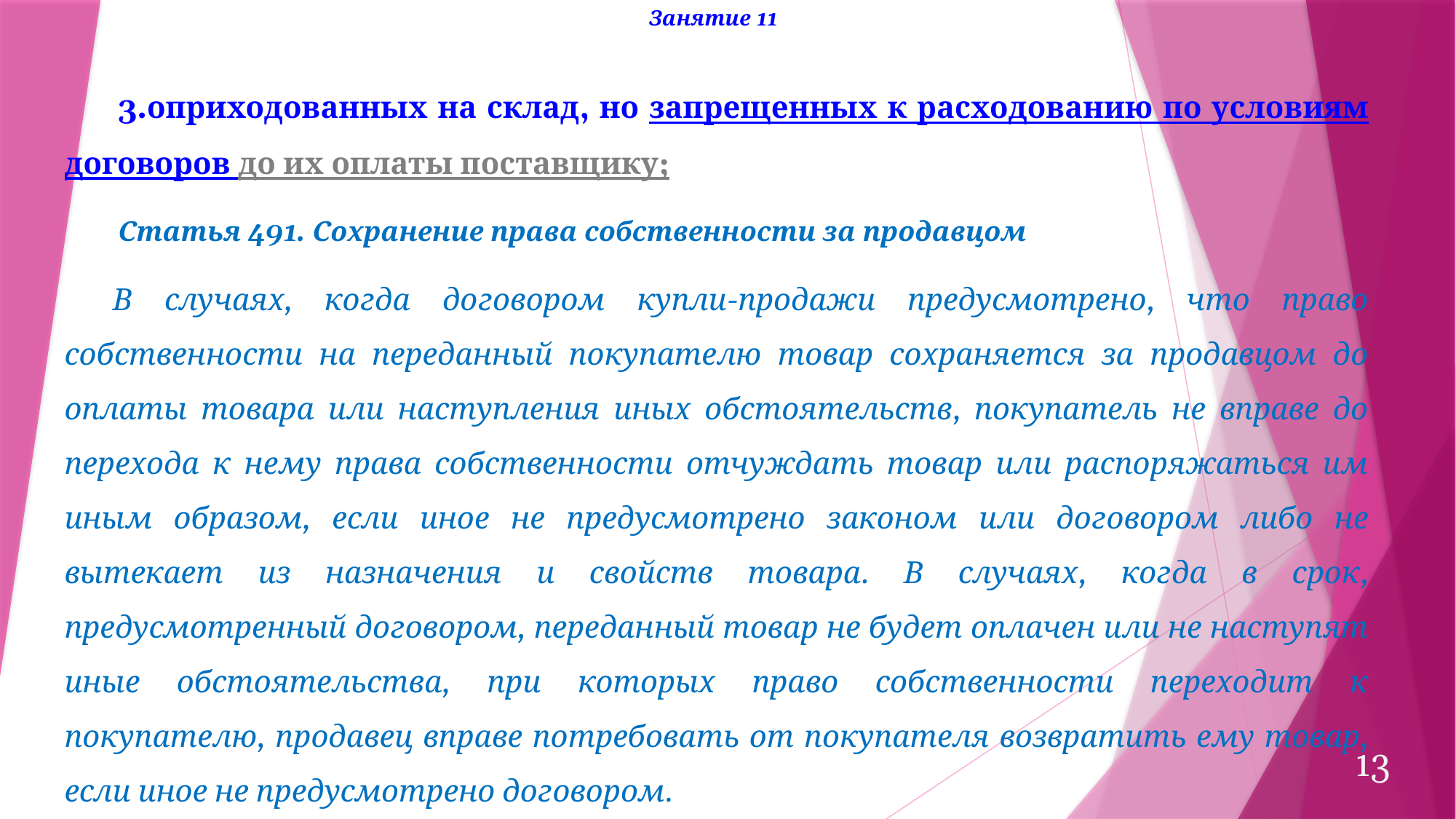

Занятие 11

3.оприходованных на склад, но запрещенных к расходованию по условиям договоров до их оплаты поставщику;
Статья 491. Сохранение права собственности за продавцом
 В случаях, когда договором купли-продажи предусмотрено, что право собственности на переданный покупателю товар сохраняется за продавцом до оплаты товара или наступления иных обстоятельств, покупатель не вправе до перехода к нему права собственности отчуждать товар или распоряжаться им иным образом, если иное не предусмотрено законом или договором либо не вытекает из назначения и свойств товара. В случаях, когда в срок, предусмотренный договором, переданный товар не будет оплачен или не наступят иные обстоятельства, при которых право собственности переходит к покупателю, продавец вправе потребовать от покупателя возвратить ему товар, если иное не предусмотрено договором.

13